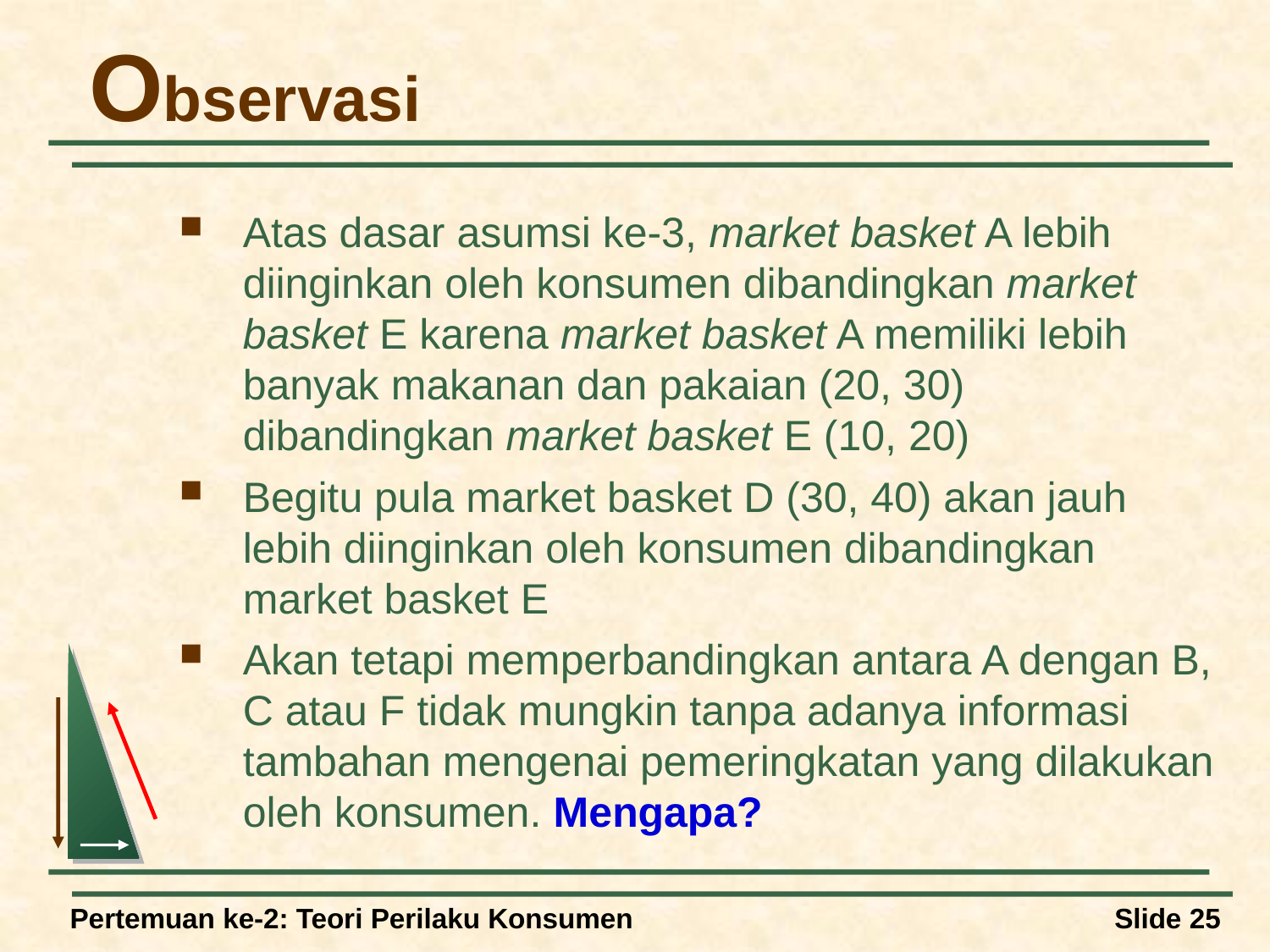

# Observasi
Atas dasar asumsi ke-3, market basket A lebih diinginkan oleh konsumen dibandingkan market basket E karena market basket A memiliki lebih banyak makanan dan pakaian (20, 30) dibandingkan market basket E (10, 20)
Begitu pula market basket D (30, 40) akan jauh lebih diinginkan oleh konsumen dibandingkan market basket E
Akan tetapi memperbandingkan antara A dengan B, C atau F tidak mungkin tanpa adanya informasi tambahan mengenai pemeringkatan yang dilakukan oleh konsumen. Mengapa?
Pertemuan ke-2: Teori Perilaku Konsumen
Slide 25